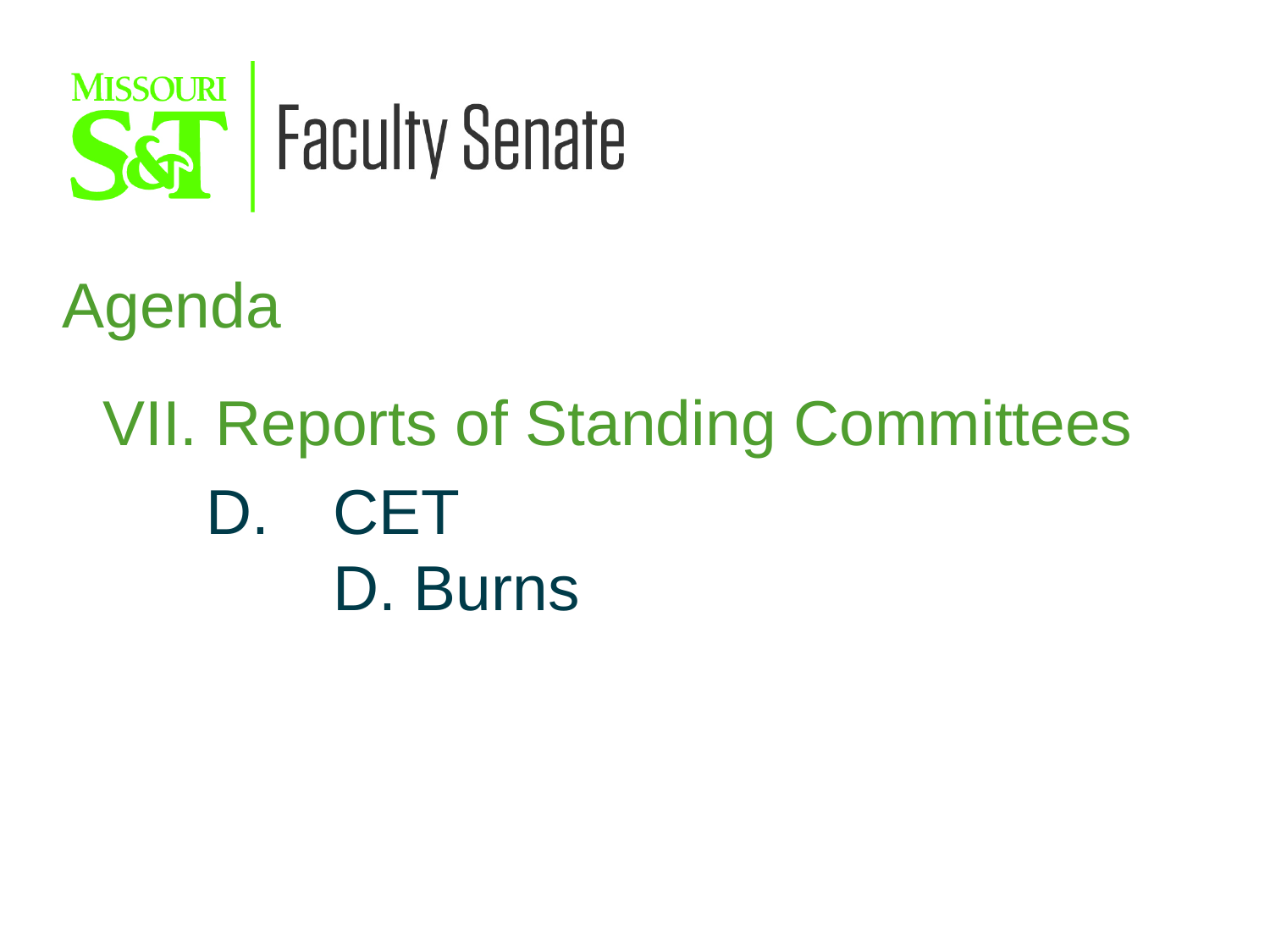

Agenda
VII. Reports of Standing Committees
D.	CET
	D. Burns